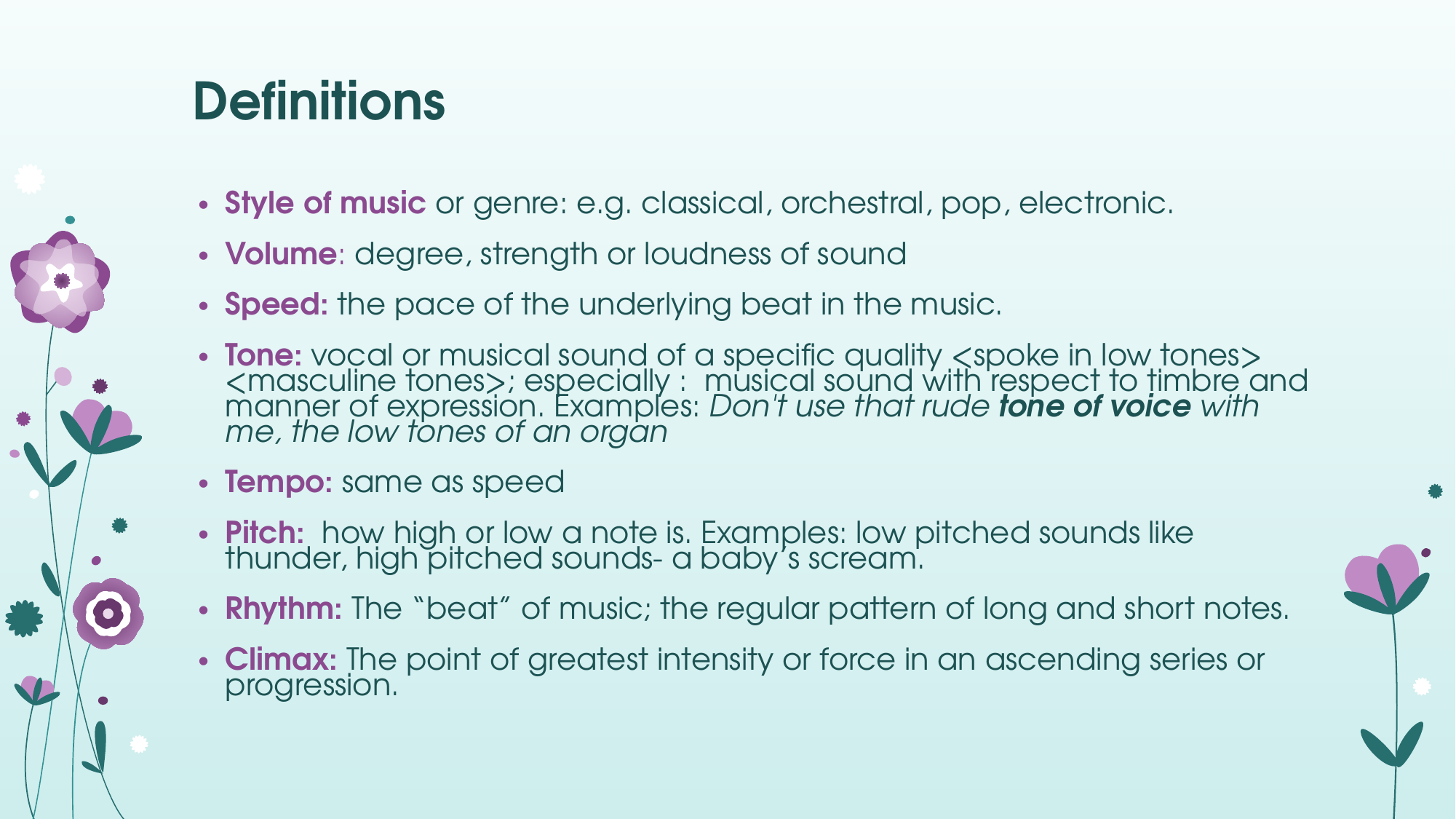

# Definitions
Style of music or genre: e.g. classical, orchestral, pop, electronic.

Volume: degree, strength or loudness of sound

Speed: the pace of the underlying beat in the music.

Tone: vocal or musical sound of a specific quality <spoke in low tones> <masculine tones>; especially :  musical sound with respect to timbre and manner of expression. Examples: Don't use that rude tone of voice with me, the low tones of an organ

Tempo: same as speed

Pitch:  how high or low a note is. Examples: low pitched sounds like thunder, high pitched sounds- a baby’s scream.

Rhythm: The “beat” of music; the regular pattern of long and short notes.

Climax: The point of greatest intensity or force in an ascending series or progression.